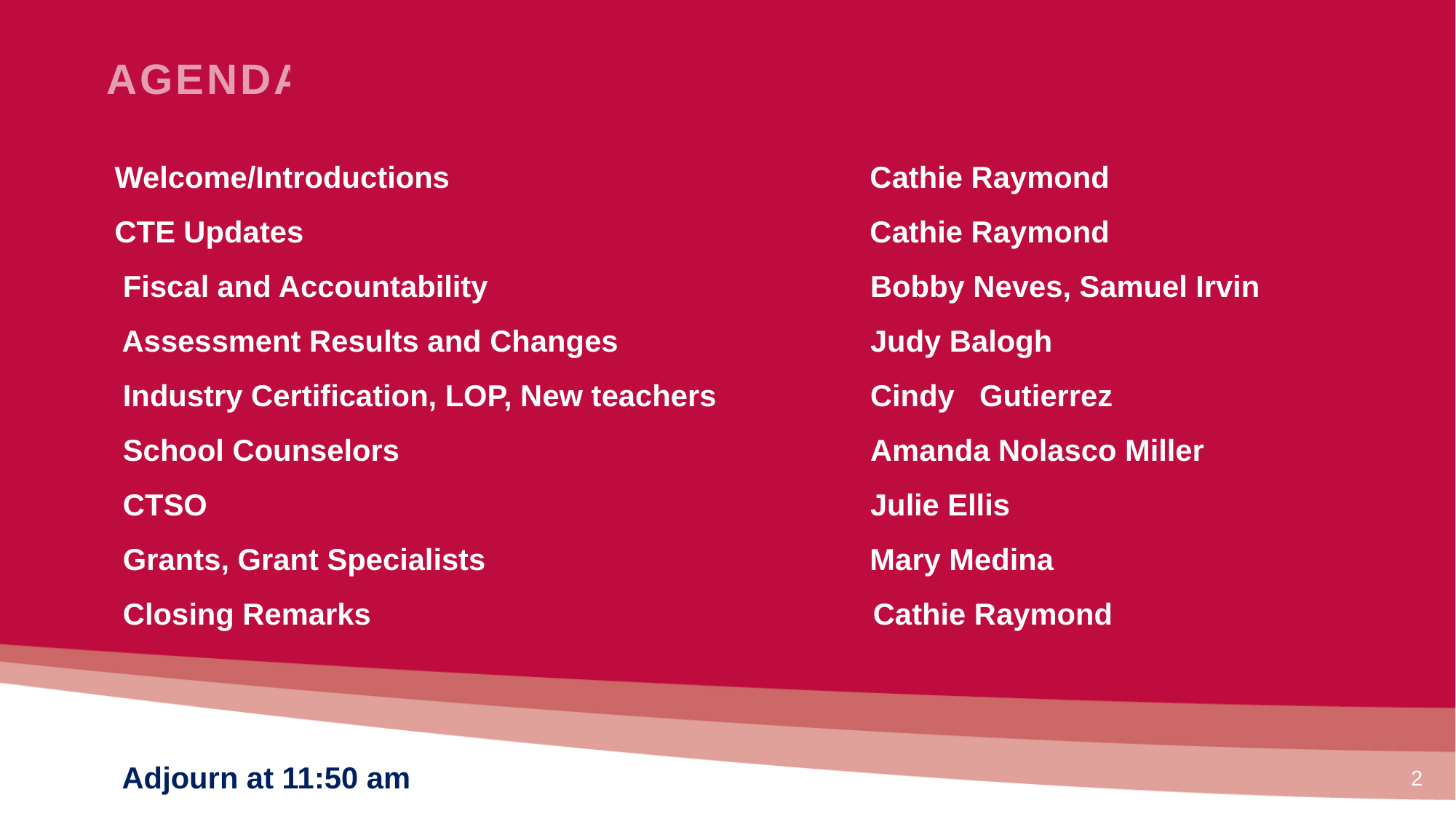

AGENDA
# Welcome/Introductions 			             Cathie Raymond CTE Updates				       	             Cathie Raymond Fiscal and Accountability 				Bobby Neves, Samuel Irvin Assessment Results and Changes			Judy Balogh Industry Certification, LOP, New teachers		Cindy	Gutierrez School Counselors					Amanda Nolasco Miller CTSO							Julie Ellis Grants, Grant Specialists			             Mary Medina Closing Remarks                                                            Cathie Raymond   Adjourn at 11:50 am
2